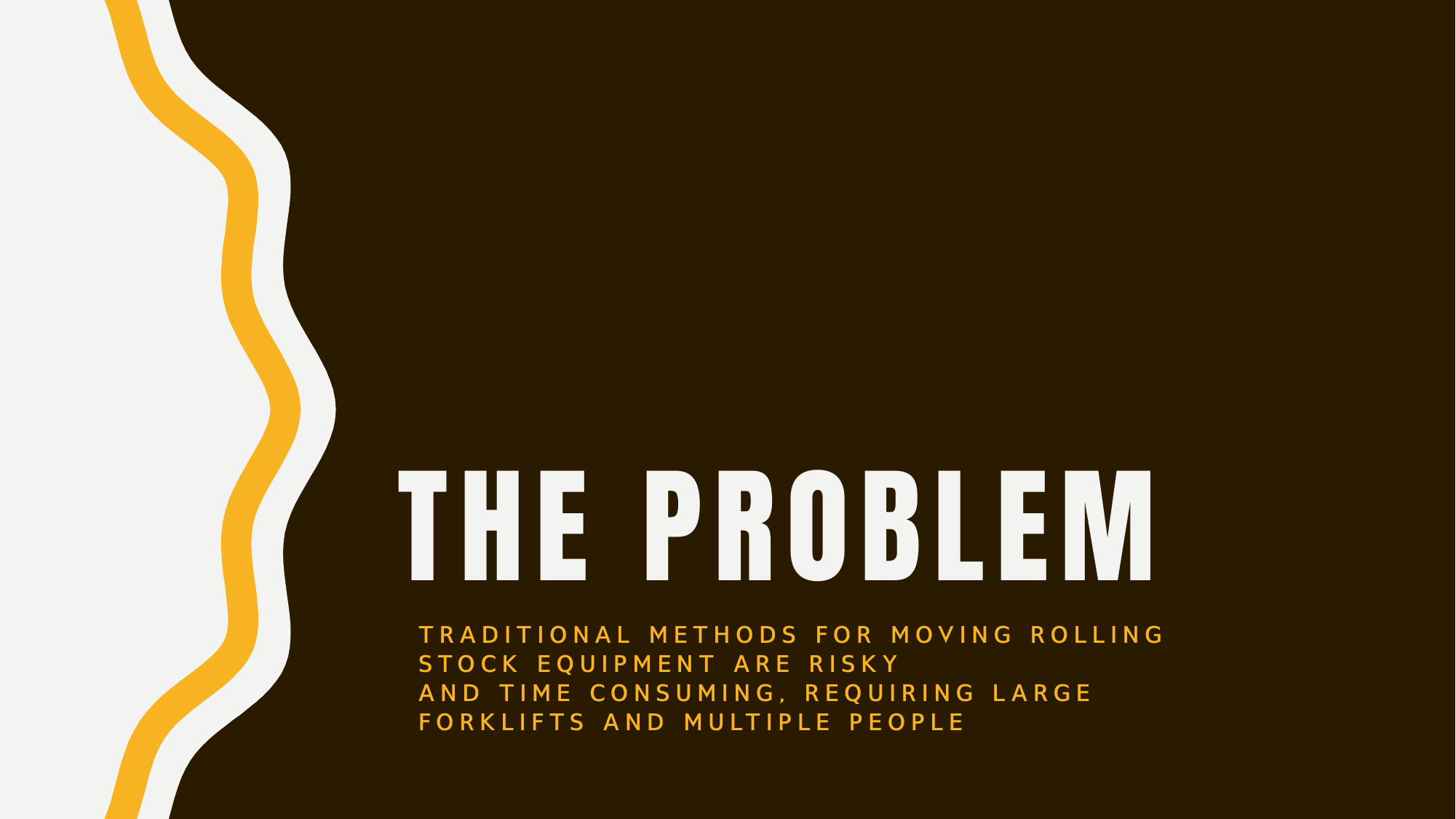

# The problem
Traditional methods for moving rolling stock equipment are risky
and time consuming, requiring large forklifts and multiple people